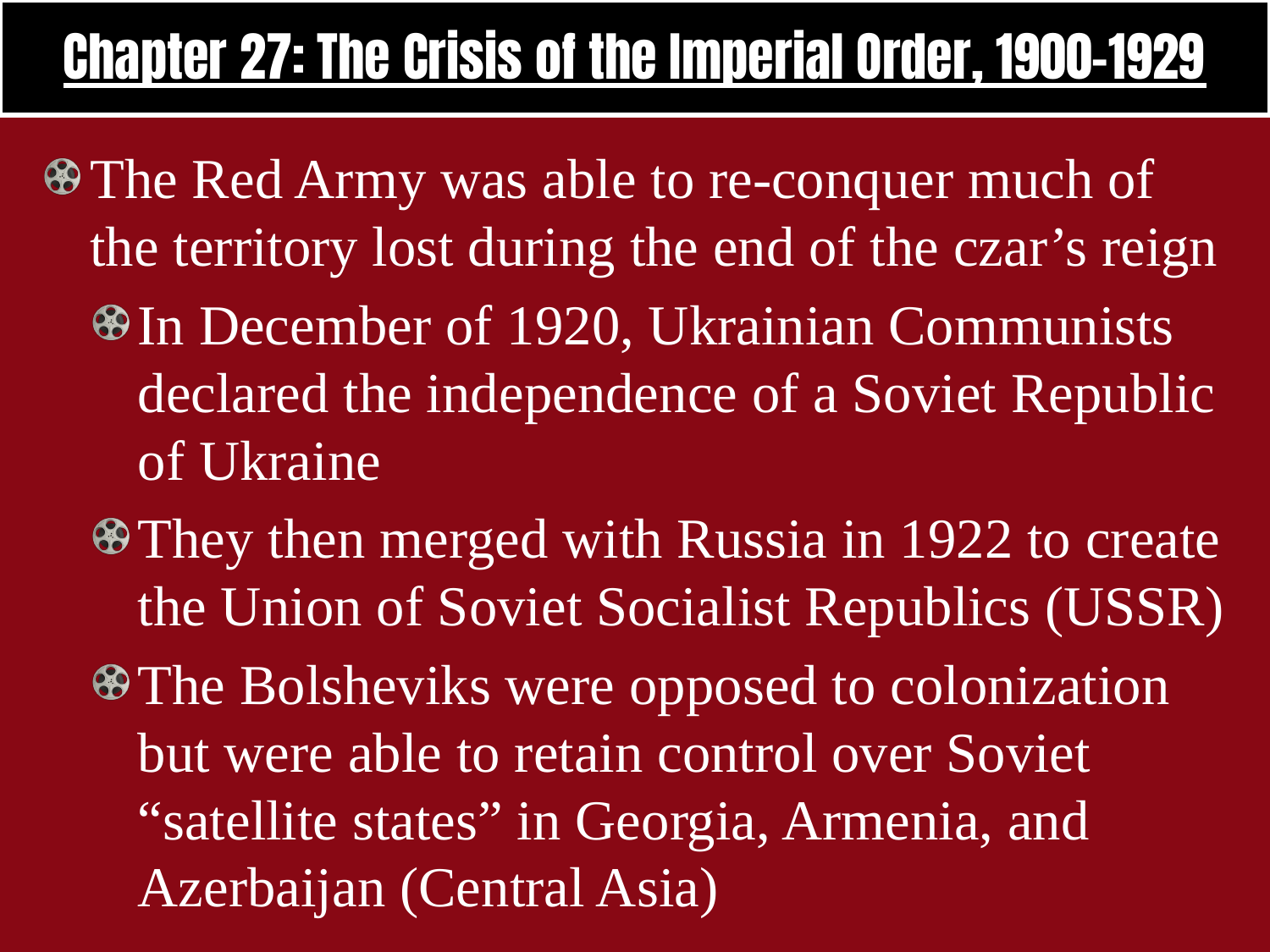

# Chapter 27: The Crisis of the Imperial Order, 1900-1929
The Red Army was able to re-conquer much of the territory lost during the end of the czar’s reign
In December of 1920, Ukrainian Communists declared the independence of a Soviet Republic of Ukraine
They then merged with Russia in 1922 to create the Union of Soviet Socialist Republics (USSR)
The Bolsheviks were opposed to colonization but were able to retain control over Soviet “satellite states” in Georgia, Armenia, and Azerbaijan (Central Asia)